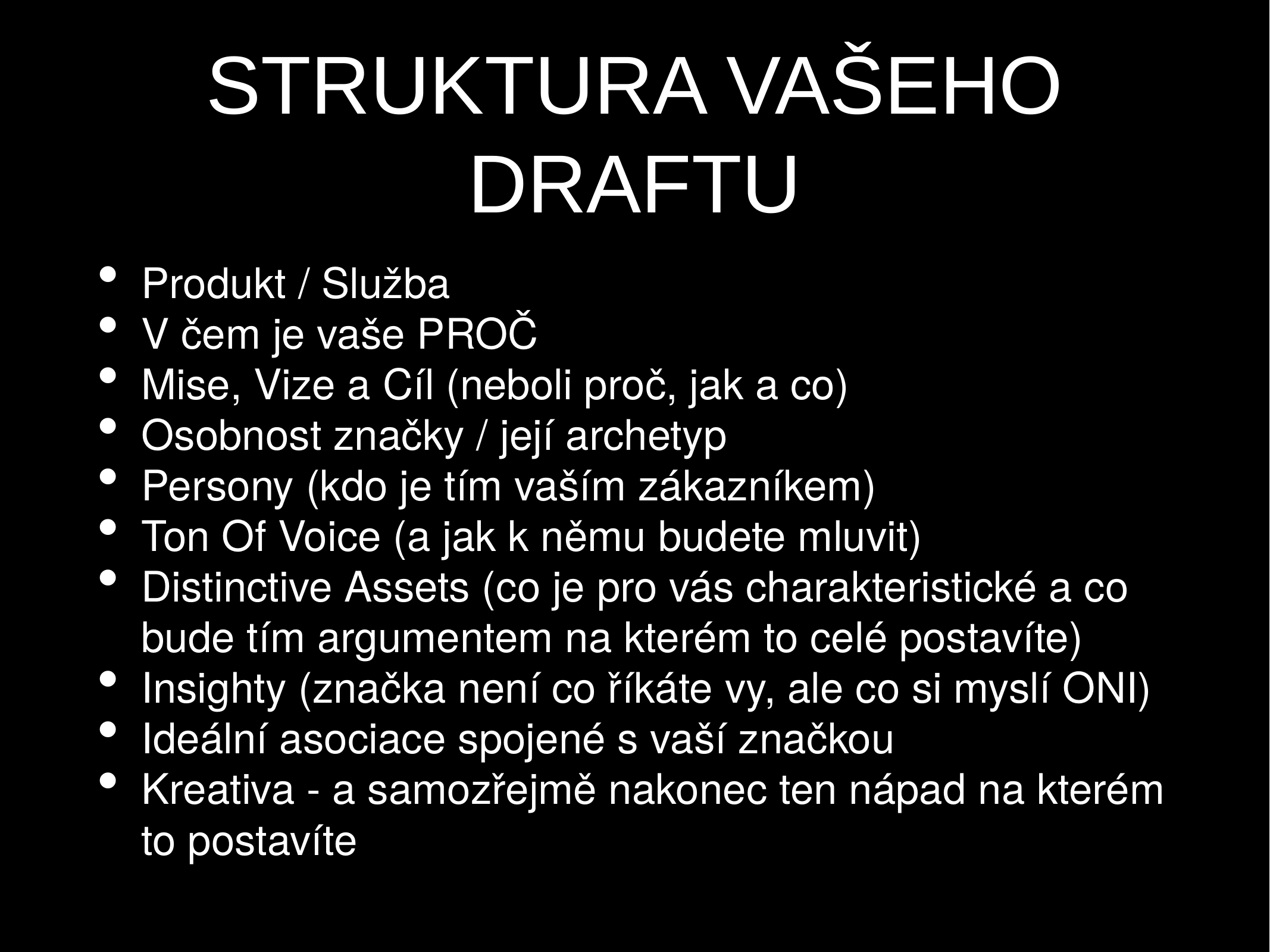

# STRUKTURA VAŠEHO DRAFTU
Produkt / Služba
V čem je vaše PROČ
Mise, Vize a Cíl (neboli proč, jak a co)
Osobnost značky / její archetyp
Persony (kdo je tím vaším zákazníkem)
Ton Of Voice (a jak k němu budete mluvit)
Distinctive Assets (co je pro vás charakteristické a co bude tím argumentem na kterém to celé postavíte)
Insighty (značka není co říkáte vy, ale co si myslí ONI)
Ideální asociace spojené s vaší značkou
Kreativa - a samozřejmě nakonec ten nápad na kterém to postavíte